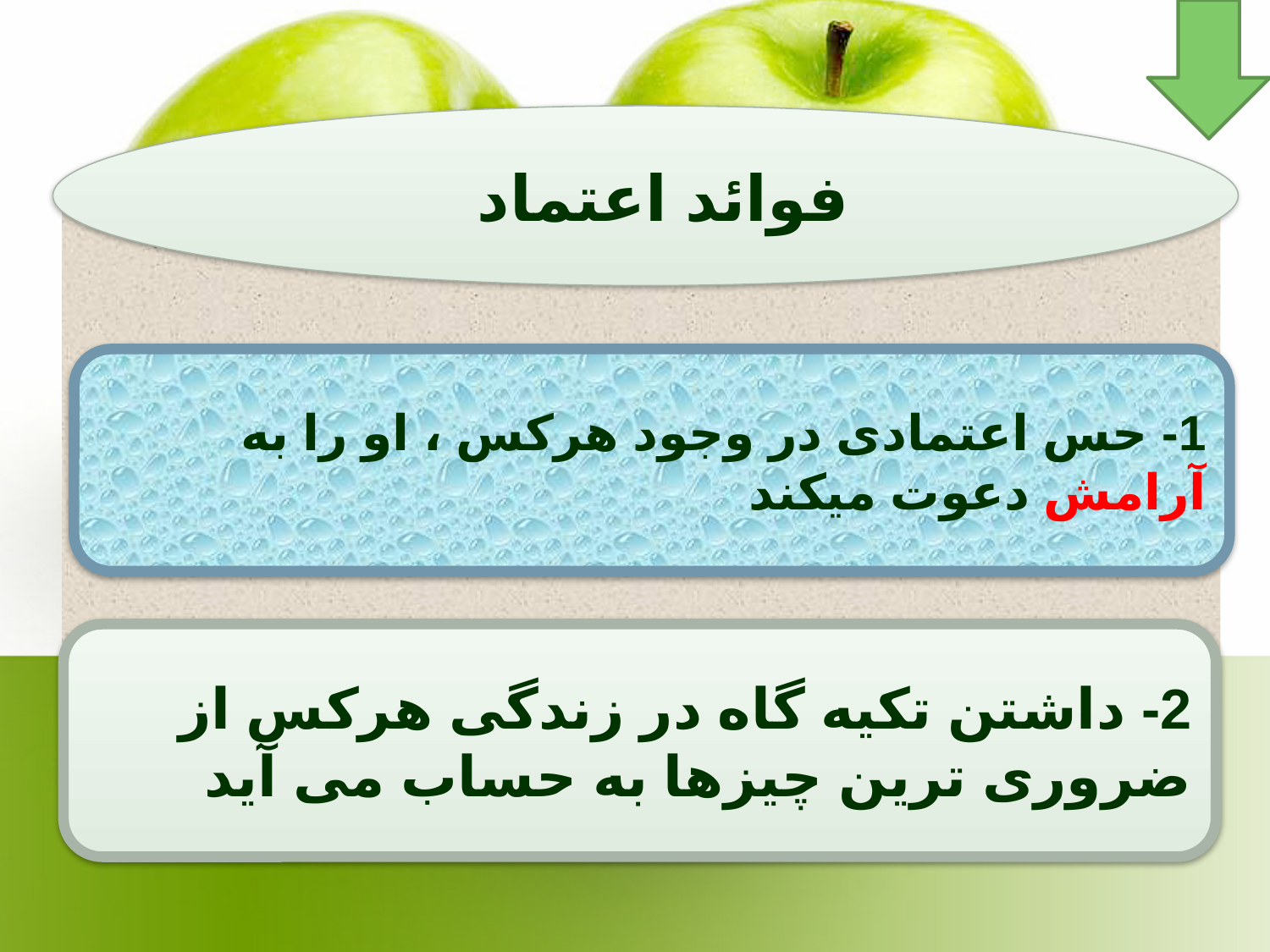

فوائد اعتماد

1- حس اعتمادی در وجود هرکس ، او را به آرامش دعوت میکند
2- داشتن تکیه گاه در زندگی هرکس از ضروری ترین چیزها به حساب می آید